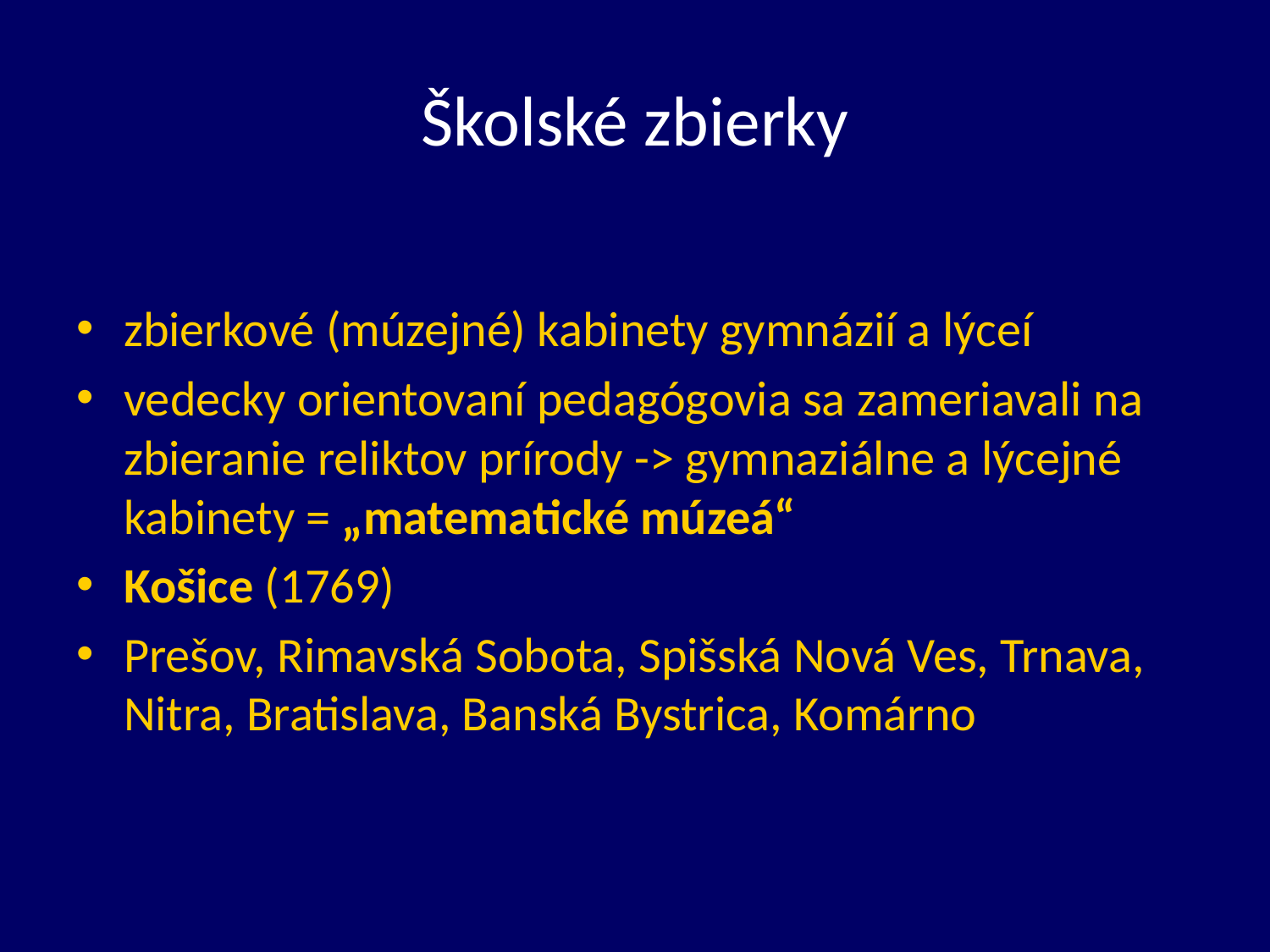

# Školské zbierky

zbierkové (múzejné) kabinety gymnázií a lýceí
vedecky orientovaní pedagógovia sa zameriavali na zbieranie reliktov prírody -> gymnaziálne a lýcejné kabinety = „matematické múzeá“
Košice (1769)
Prešov, Rimavská Sobota, Spišská Nová Ves, Trnava, Nitra, Bratislava, Banská Bystrica, Komárno